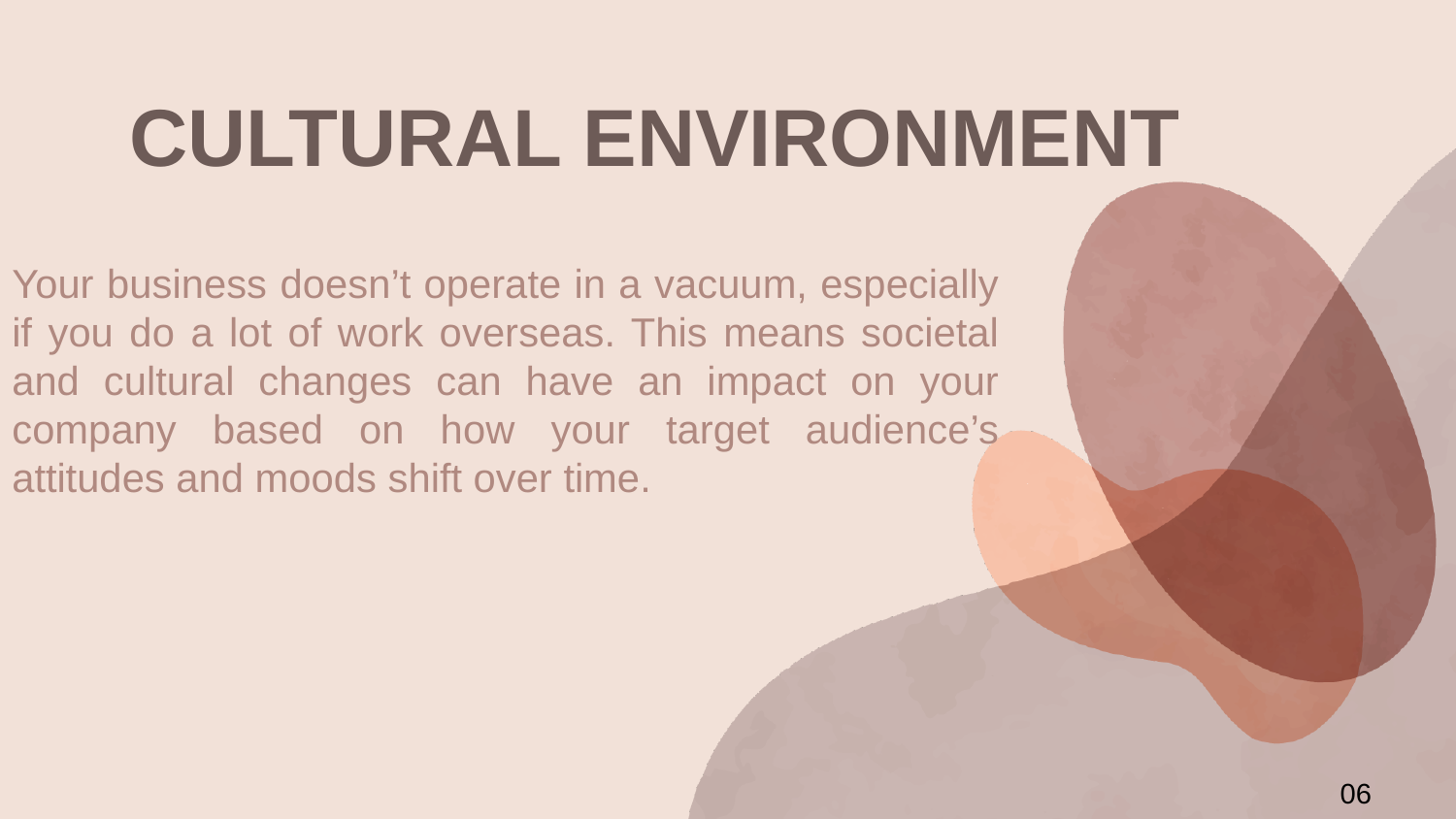

# CULTURAL ENVIRONMENT
Your business doesn’t operate in a vacuum, especially if you do a lot of work overseas. This means societal and cultural changes can have an impact on your company based on how your target audience’s attitudes and moods shift over time.

06